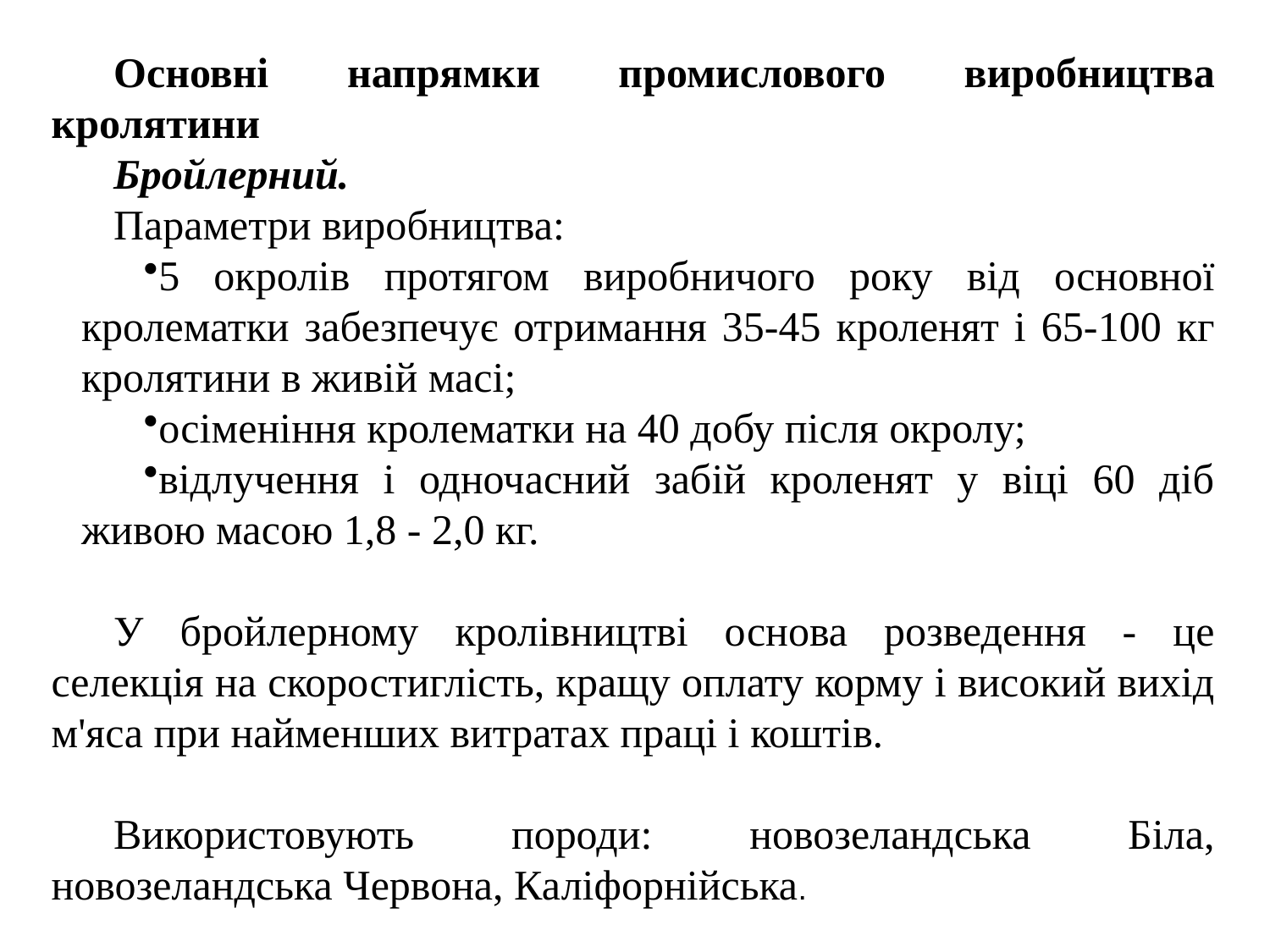

Основні напрямки промислового виробництва кролятини
Бройлерний.
Параметри виробництва:
5 окролів протягом виробничого року від основної кролематки забезпечує отримання 35-45 кроленят і 65-100 кг кролятини в живій масі;
осіменіння кролематки на 40 добу після окролу;
відлучення і одночасний забій кроленят у віці 60 діб живою масою 1,8 - 2,0 кг.

У бройлерному кролівництві основа розведення - це селекція на скоростиглість, кращу оплату корму і високий вихід м'яса при найменших витратах праці і коштів.

Використовують породи: новозеландська Біла, новозеландська Червона, Каліфорнійська.